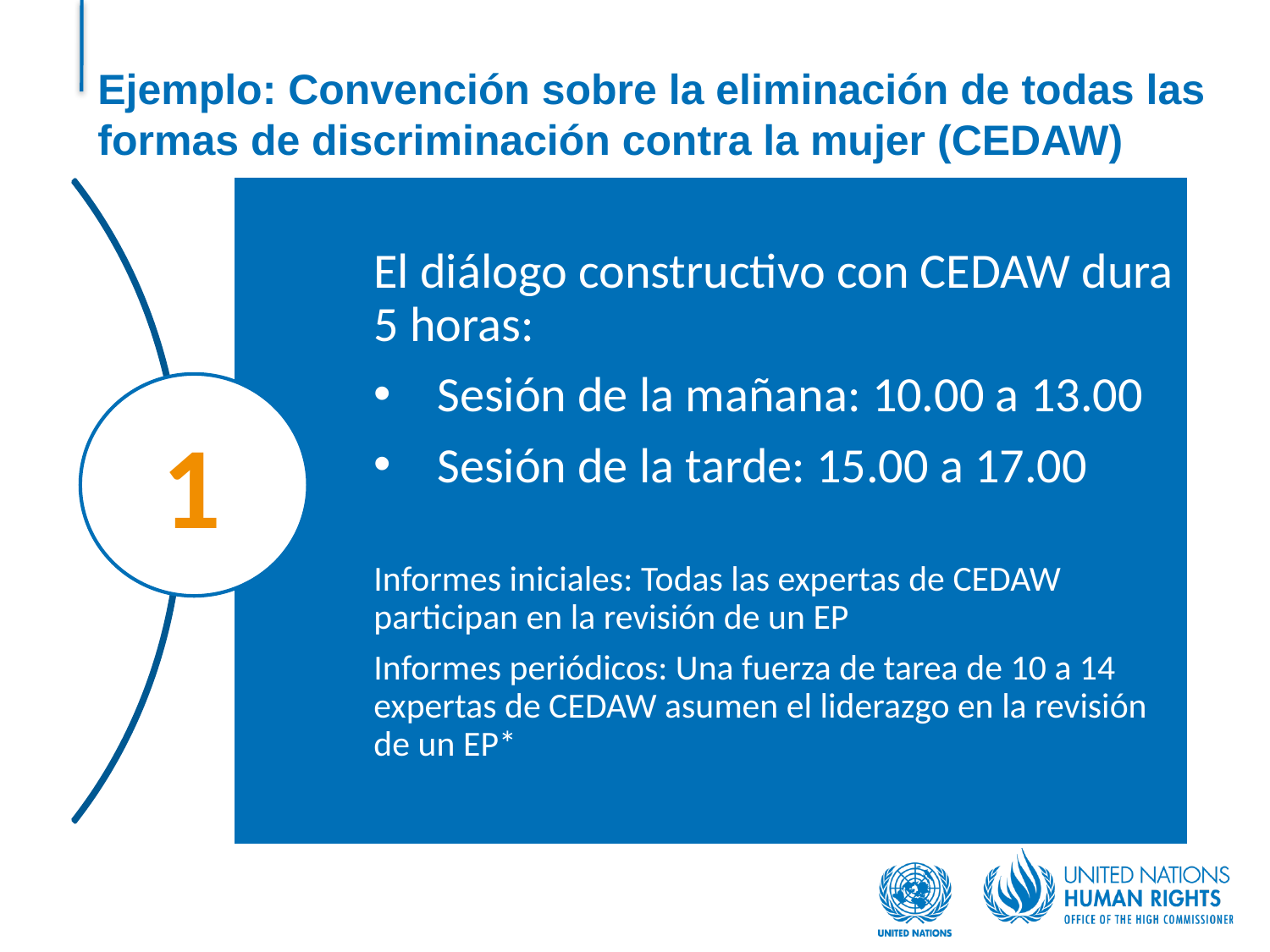

El diálogo constructivo con CEDAW dura 5 horas:
Sesión de la mañana: 10.00 a 13.00
Sesión de la tarde: 15.00 a 17.00

Informes iniciales: Todas las expertas de CEDAW participan en la revisión de un EP
Informes periódicos: Una fuerza de tarea de 10 a 14 expertas de CEDAW asumen el liderazgo en la revisión de un EP*

# Ejemplo: Convención sobre la eliminación de todas las formas de discriminación contra la mujer (CEDAW)
1